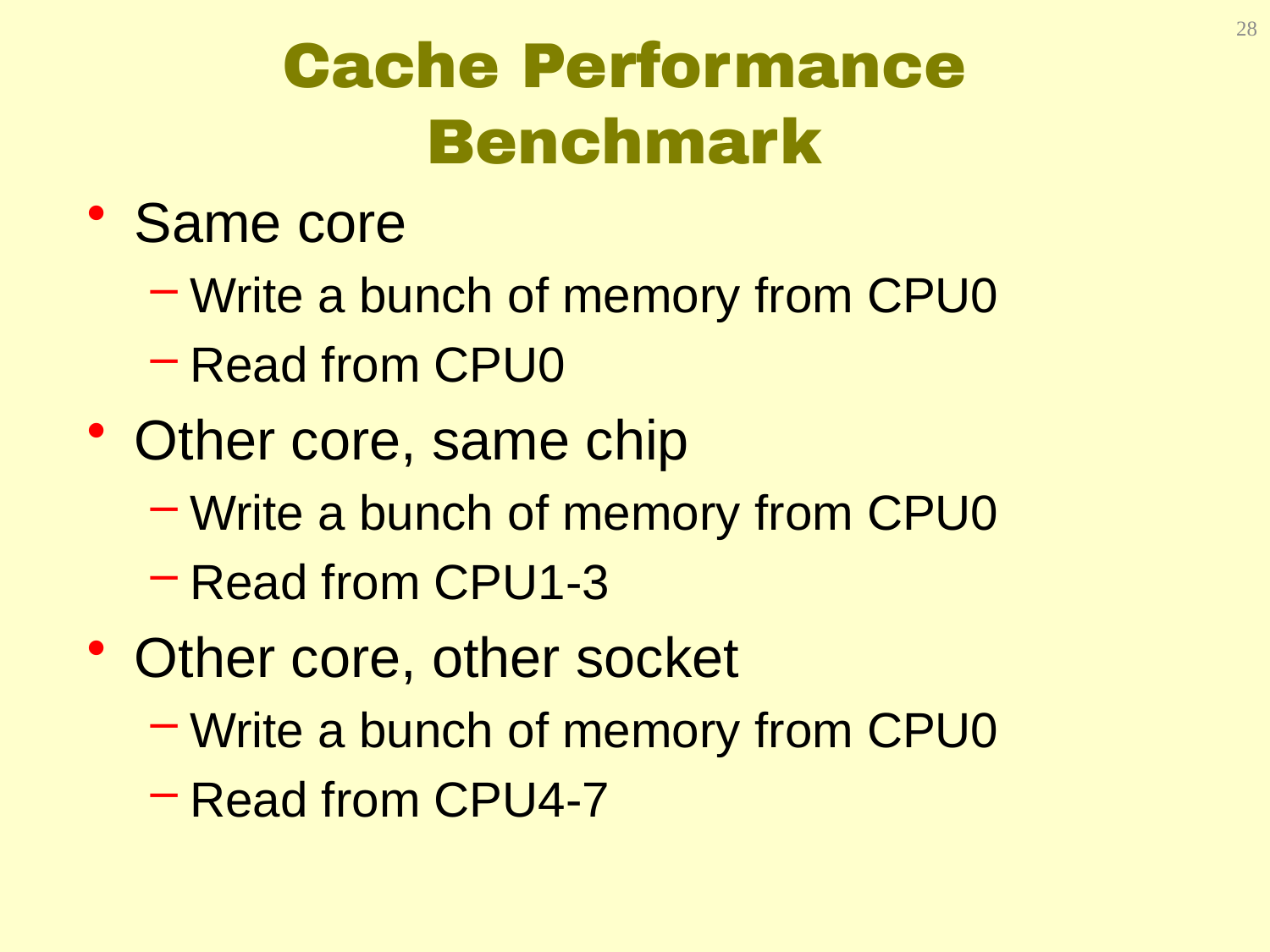

28
# Cache Performance Benchmark
Same core
Write a bunch of memory from CPU0
Read from CPU0
Other core, same chip
Write a bunch of memory from CPU0
Read from CPU1-3
Other core, other socket
Write a bunch of memory from CPU0
Read from CPU4-7